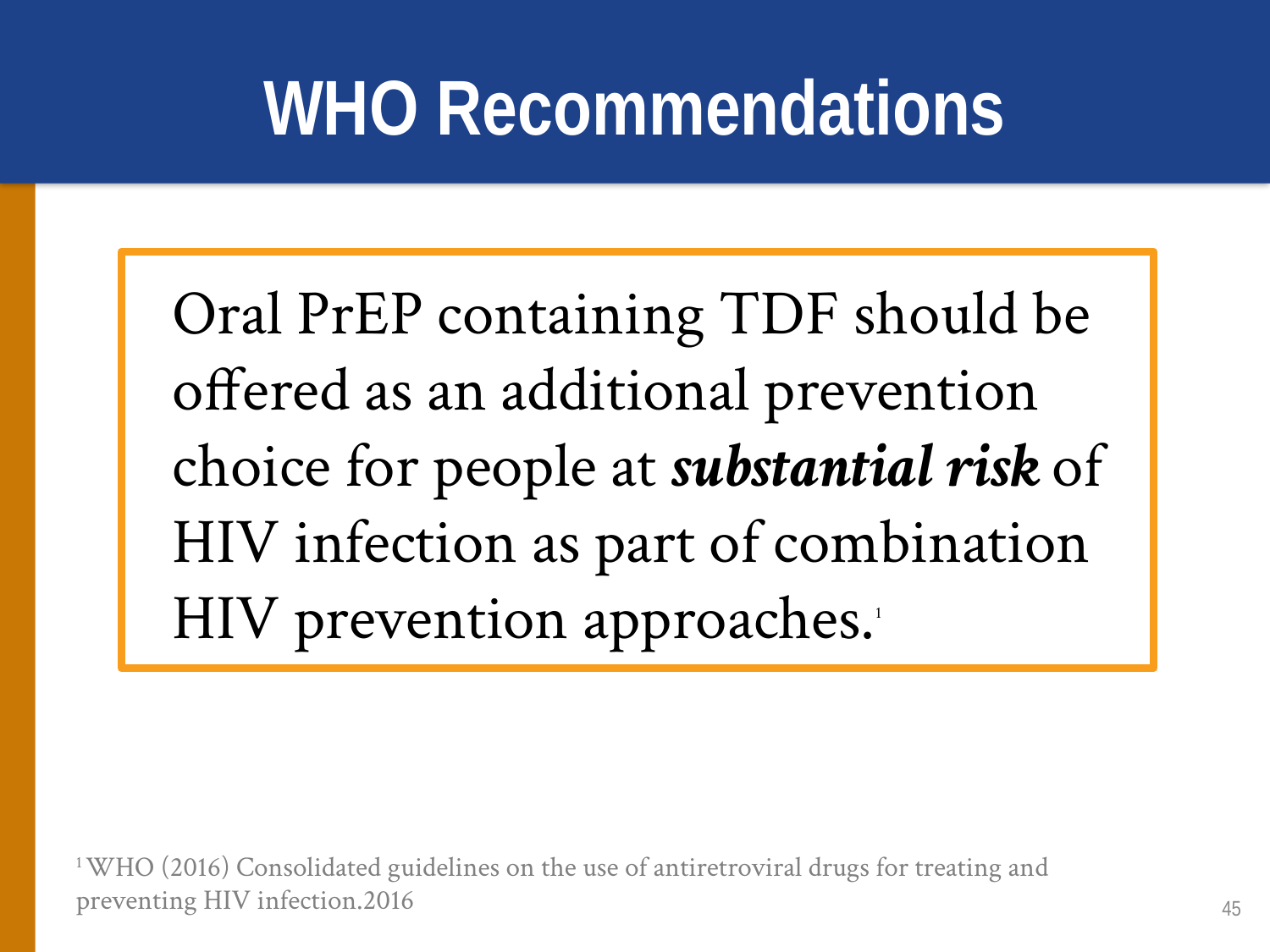

# WHO Recommendations

Oral PrEP containing TDF should be offered as an additional prevention choice for people at substantial risk of HIV infection as part of combination HIV prevention approaches.1

1 WHO (2016) Consolidated guidelines on the use of antiretroviral drugs for treating and preventing HIV infection.2016
45